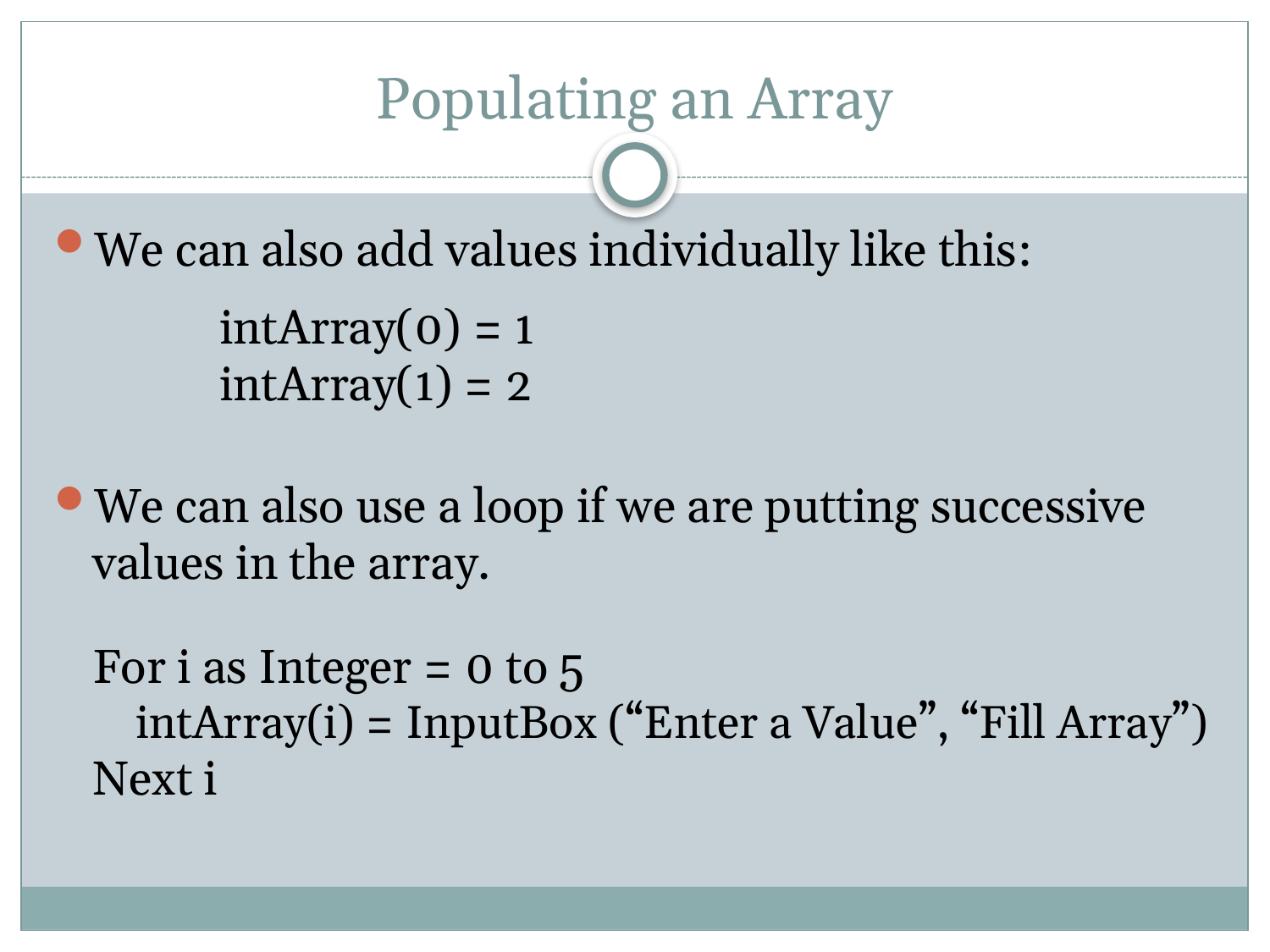

# Populating an Array
We can also add values individually like this:
	intArray(0) = 1
	intArray(1) = 2

We can also use a loop if we are putting successive values in the array.
For i as Integer = 0 to 5
    intArray(i) = InputBox (“Enter a Value”, “Fill Array”)
Next i